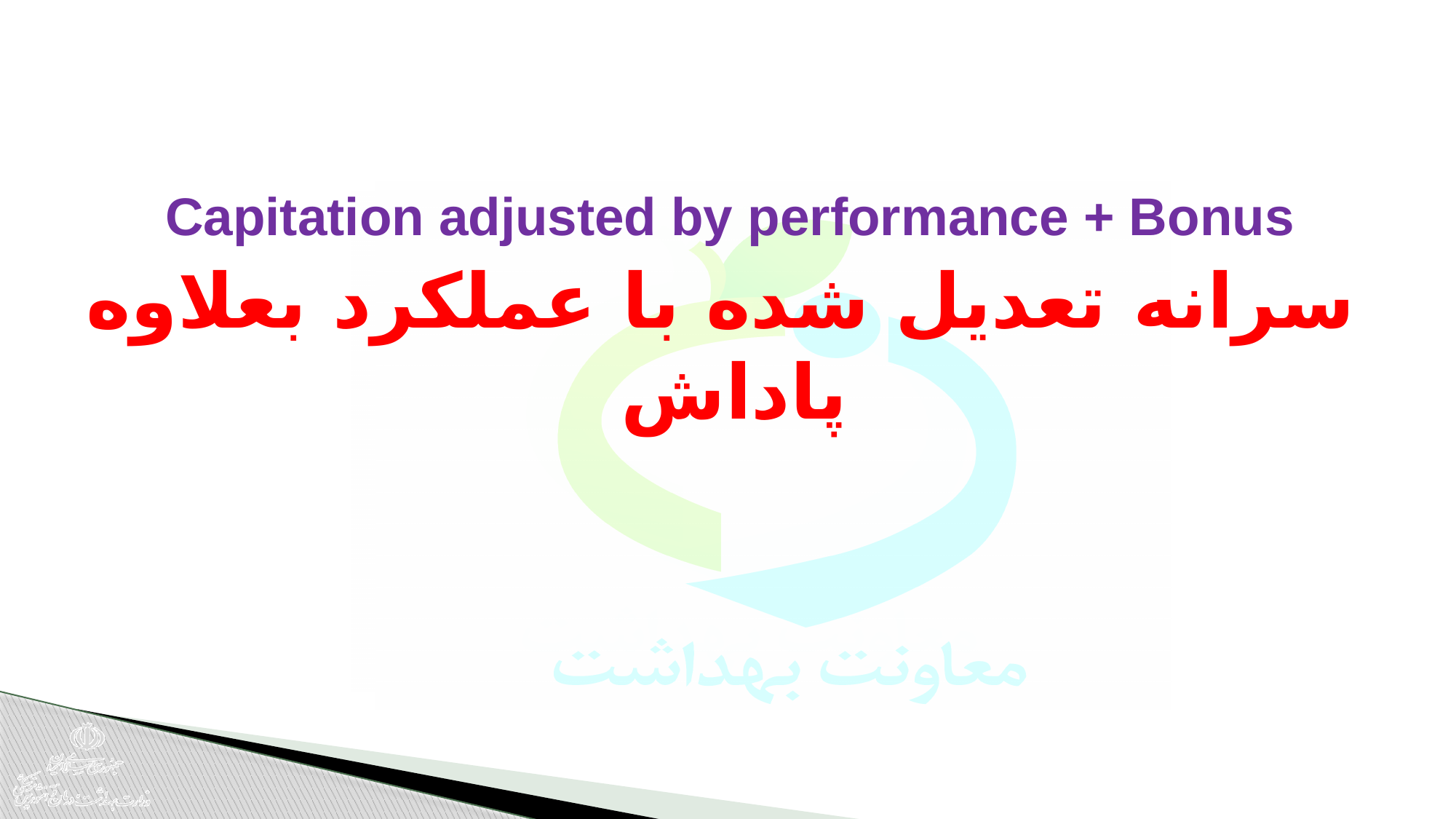

Capitation adjusted by performance + Bonus
سرانه تعدیل شده با عملکرد بعلاوه پاداش